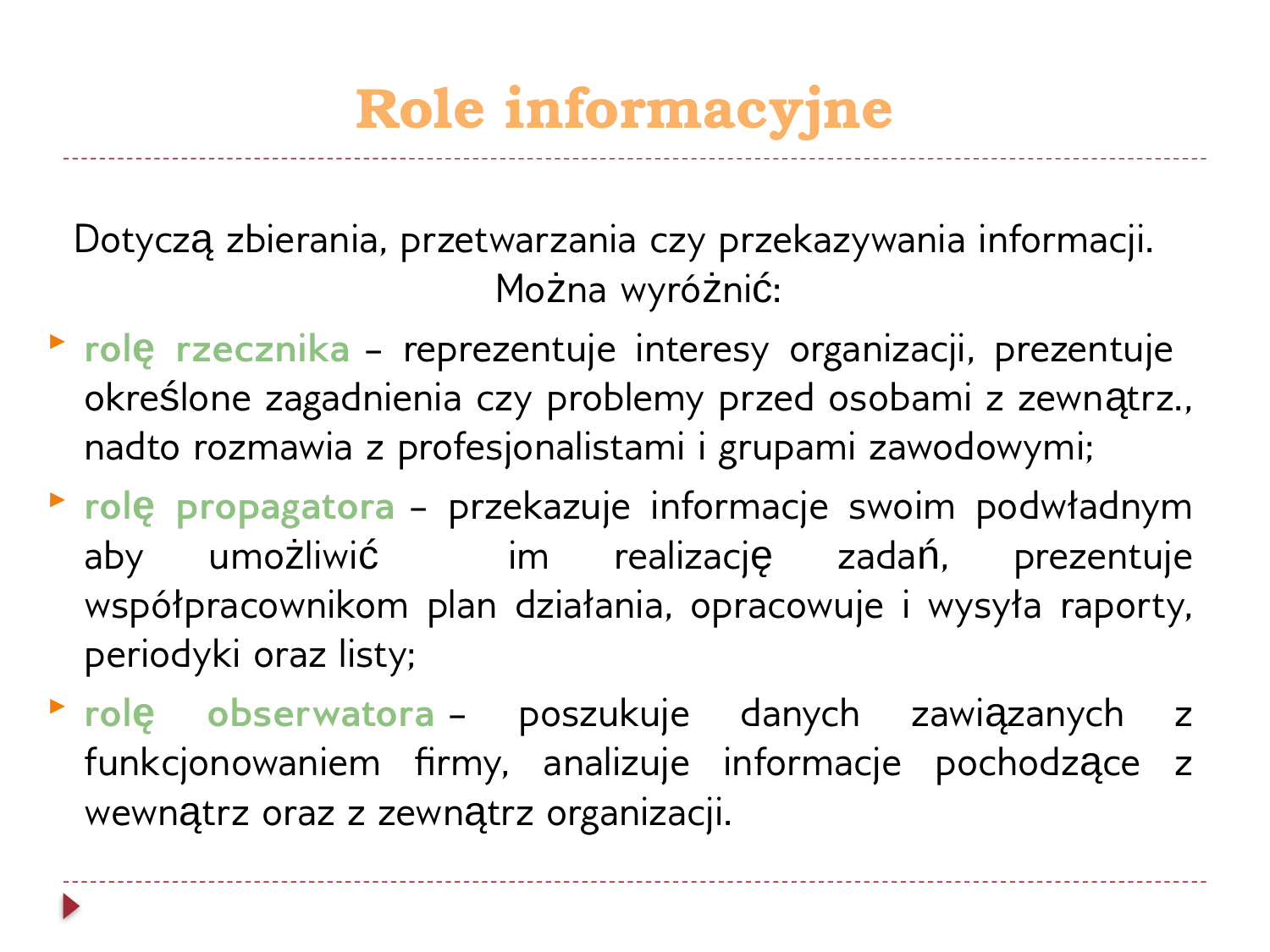

# Role informacyjne

Dotyczą zbierania, przetwarzania czy przekazywania informacji.  Można wyróżnić:
rolę rzecznika – reprezentuje interesy organizacji, prezentuje  określone zagadnienia czy problemy przed osobami z zewnątrz., nadto rozmawia z profesjonalistami i grupami zawodowymi;
rolę propagatora – przekazuje informacje swoim podwładnym aby umożliwić  im realizację zadań, prezentuje współpracownikom plan działania, opracowuje i wysyła raporty, periodyki oraz listy;
rolę obserwatora – poszukuje danych zawiązanych z funkcjonowaniem firmy, analizuje informacje pochodzące z wewnątrz oraz z zewnątrz organizacji.